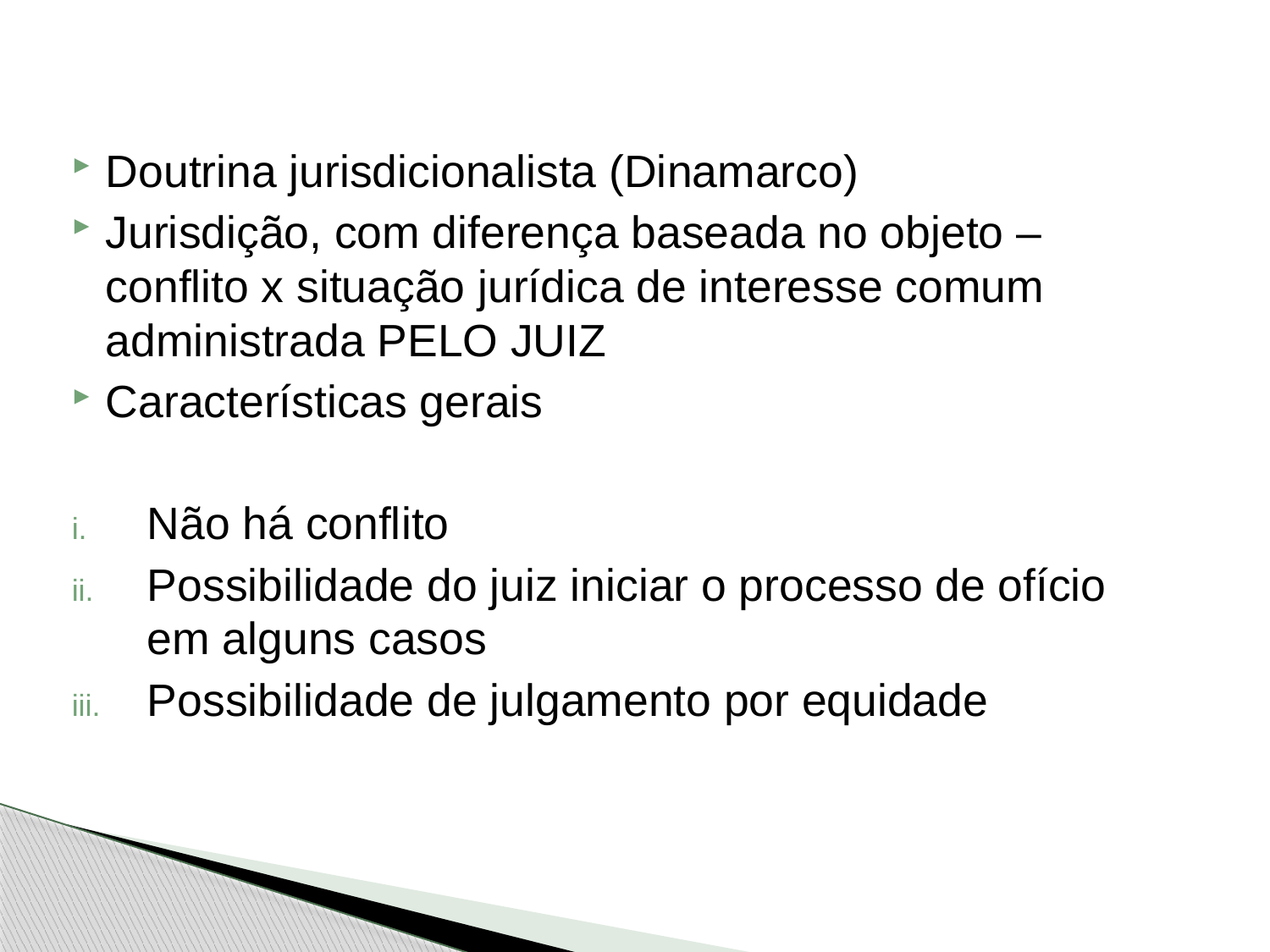

Doutrina jurisdicionalista (Dinamarco)
Jurisdição, com diferença baseada no objeto – conflito x situação jurídica de interesse comum administrada PELO JUIZ
Características gerais

Não há conflito
Possibilidade do juiz iniciar o processo de ofício em alguns casos
Possibilidade de julgamento por equidade